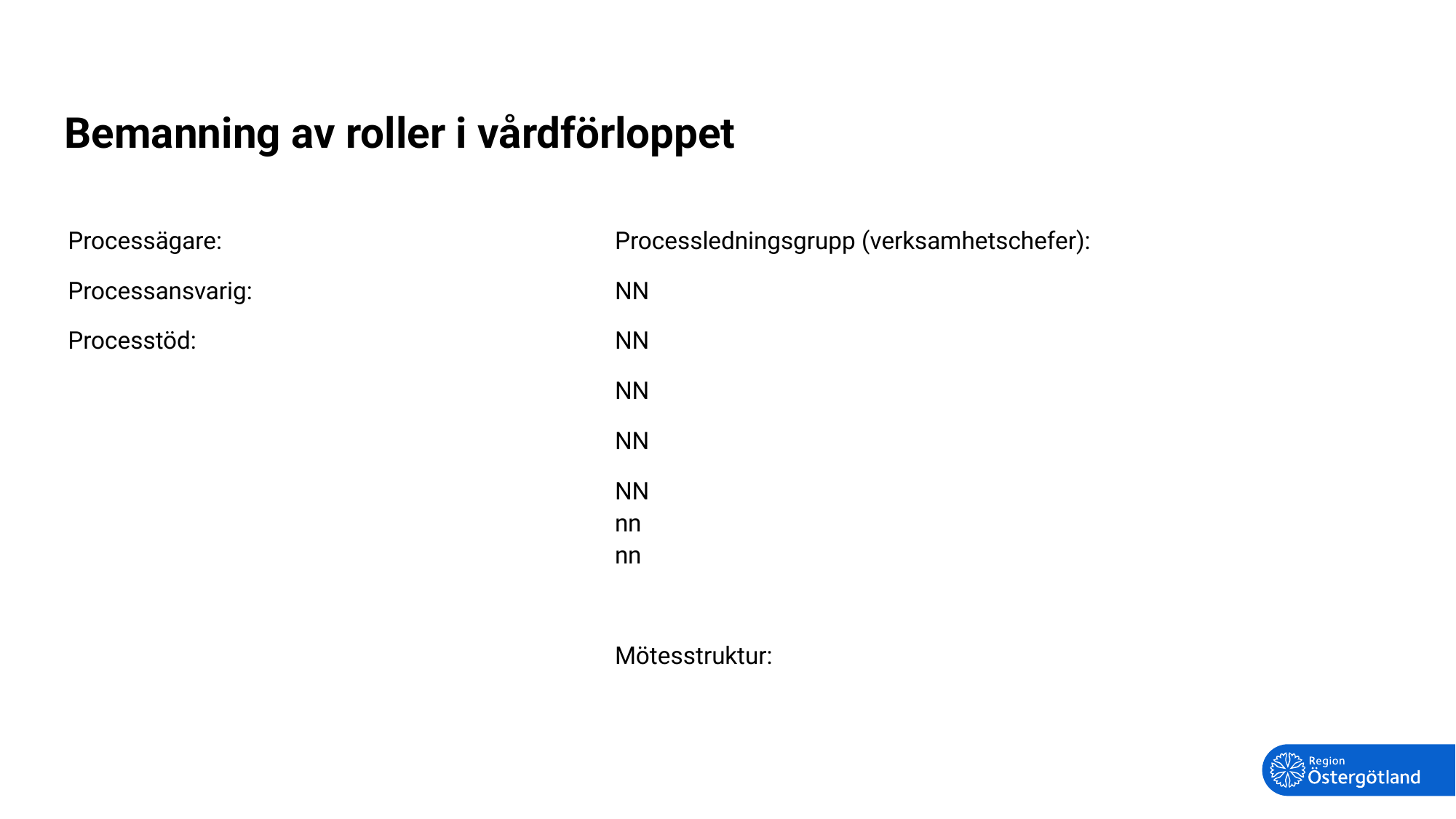

# Bemanning av roller i vårdförloppet
Processägare:
Processansvarig:
Processtöd:

Processledningsgrupp (verksamhetschefer):
NN
NN
NN
NN
NN
nn
nn

Mötesstruktur: